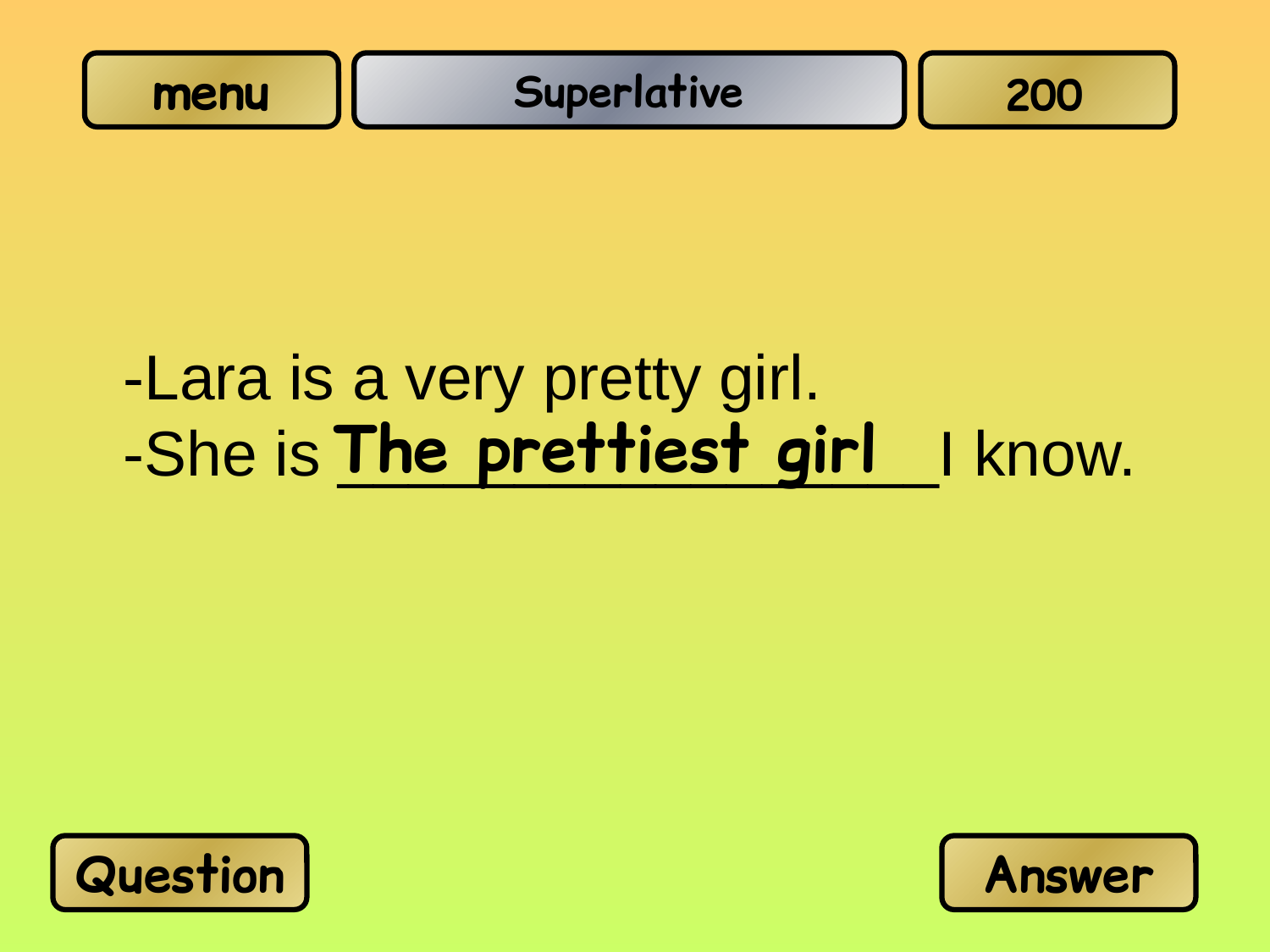

Superlative
200

-Lara is a very pretty girl.
-She is _________________I know.
The prettiest girl
Question
Answer